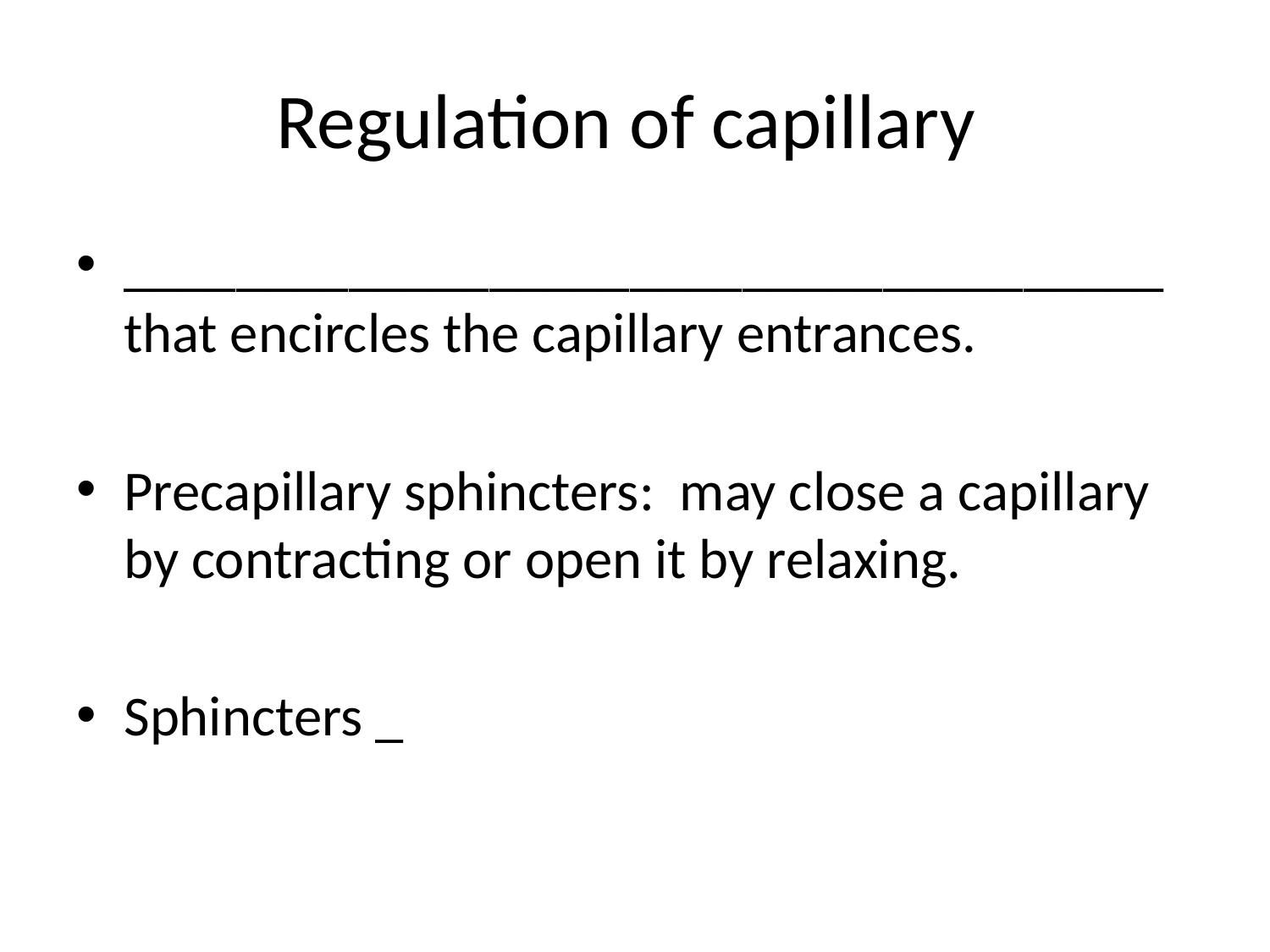

# Regulation of capillary
_____________________________________ that encircles the capillary entrances.

Precapillary sphincters:  may close a capillary by contracting or open it by relaxing.

Sphincters _